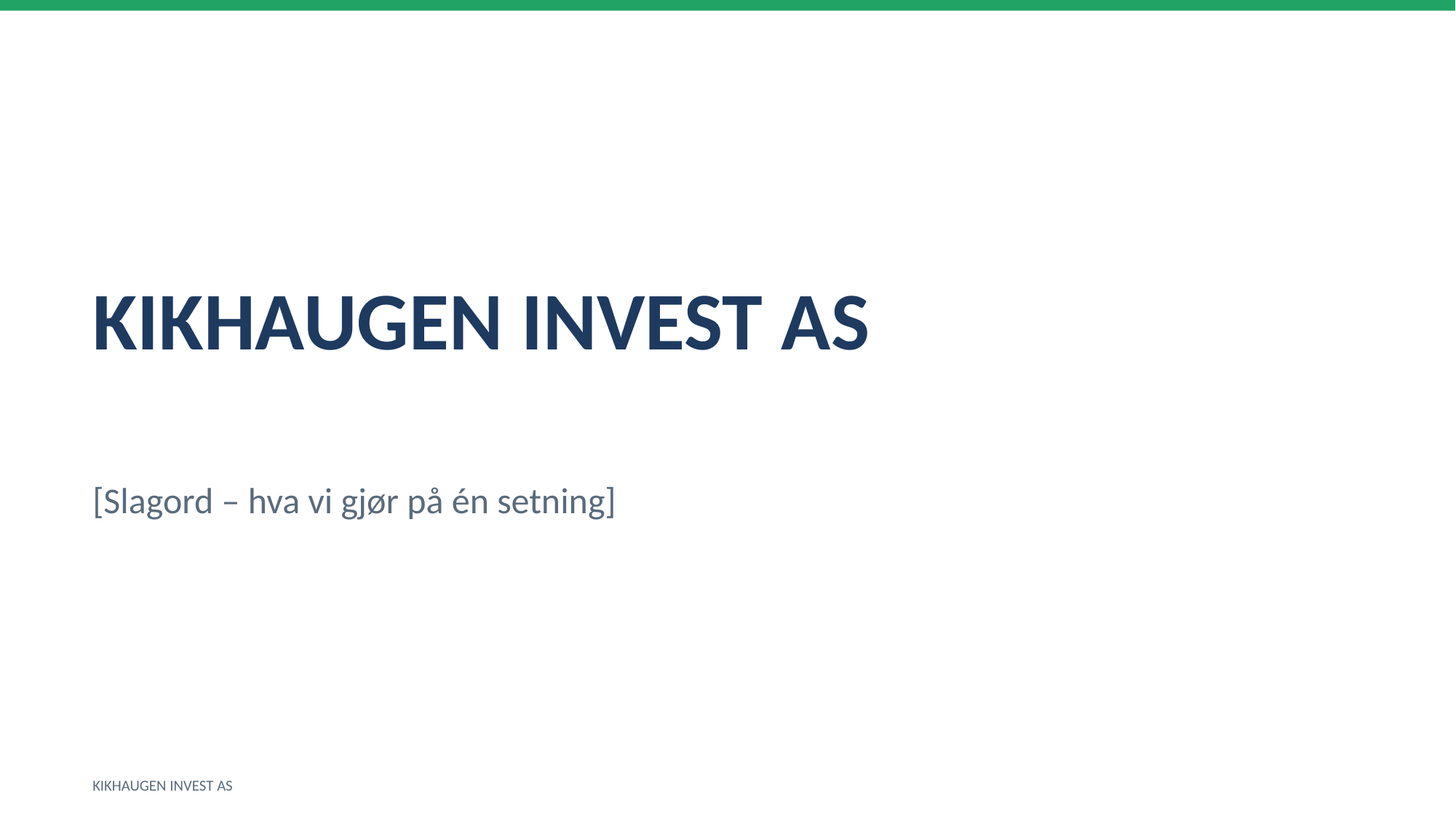

KIKHAUGEN INVEST AS
[Slagord – hva vi gjør på én setning]
KIKHAUGEN INVEST AS